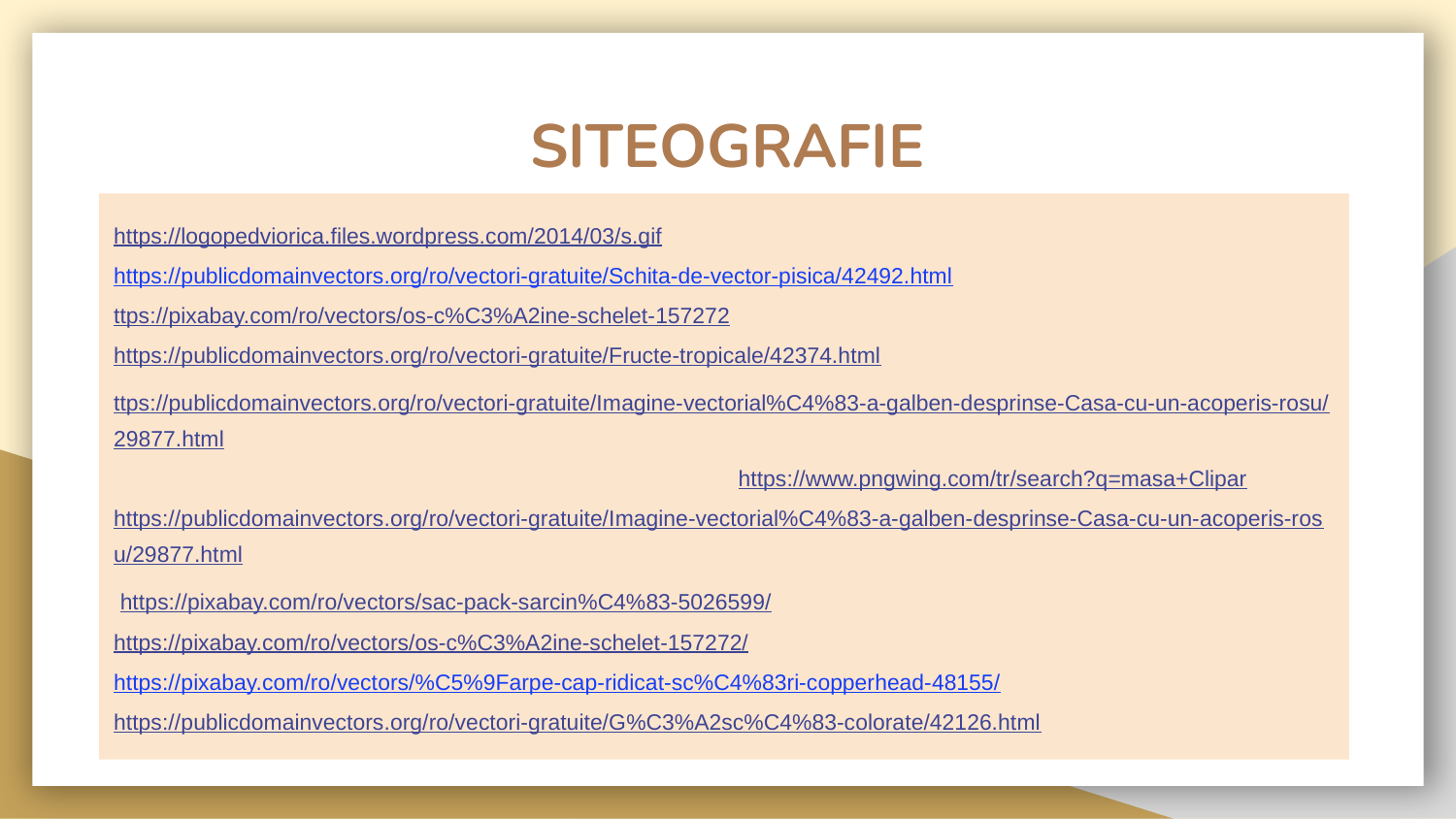

# SITEOGRAFIE
https://logopedviorica.files.wordpress.com/2014/03/s.gif
https://publicdomainvectors.org/ro/vectori-gratuite/Schita-de-vector-pisica/42492.html
ttps://pixabay.com/ro/vectors/os-c%C3%A2ine-schelet-157272
https://publicdomainvectors.org/ro/vectori-gratuite/Fructe-tropicale/42374.html
ttps://publicdomainvectors.org/ro/vectori-gratuite/Imagine-vectorial%C4%83-a-galben-desprinse-Casa-cu-un-acoperis-rosu/29877.html                                                                                                   https://www.pngwing.com/tr/search?q=masa+Clipar
https://publicdomainvectors.org/ro/vectori-gratuite/Imagine-vectorial%C4%83-a-galben-desprinse-Casa-cu-un-acoperis-rosu/29877.html
 https://pixabay.com/ro/vectors/sac-pack-sarcin%C4%83-5026599/
https://pixabay.com/ro/vectors/os-c%C3%A2ine-schelet-157272/https://pixabay.com/ro/vectors/%C5%9Farpe-cap-ridicat-sc%C4%83ri-copperhead-48155/ https://publicdomainvectors.org/ro/vectori-gratuite/G%C3%A2sc%C4%83-colorate/42126.html